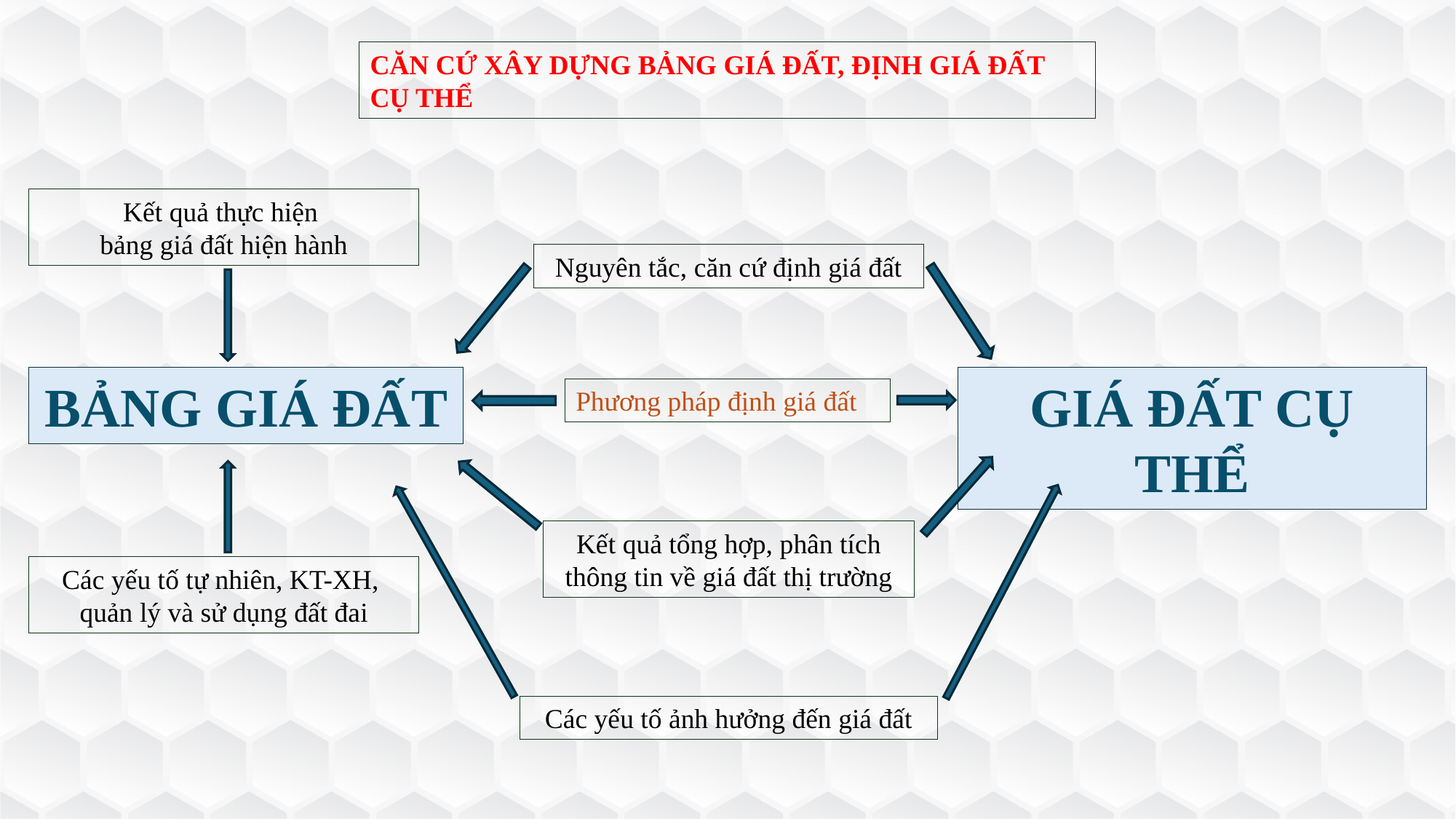

CĂN CỨ XÂY DỰNG BẢNG GIÁ ĐẤT, ĐỊNH GIÁ ĐẤT CỤ THỂ
Kết quả thực hiện
bảng giá đất hiện hành
Nguyên tắc, căn cứ định giá đất

BẢNG GIÁ ĐẤT
GIÁ ĐẤT CỤ THỂ
Phương pháp định giá đất

Kết quả tổng hợp, phân tích thông tin về giá đất thị trường
Các yếu tố tự nhiên, KT-XH,  quản lý và sử dụng đất đai

Các yếu tố ảnh hưởng đến giá đất